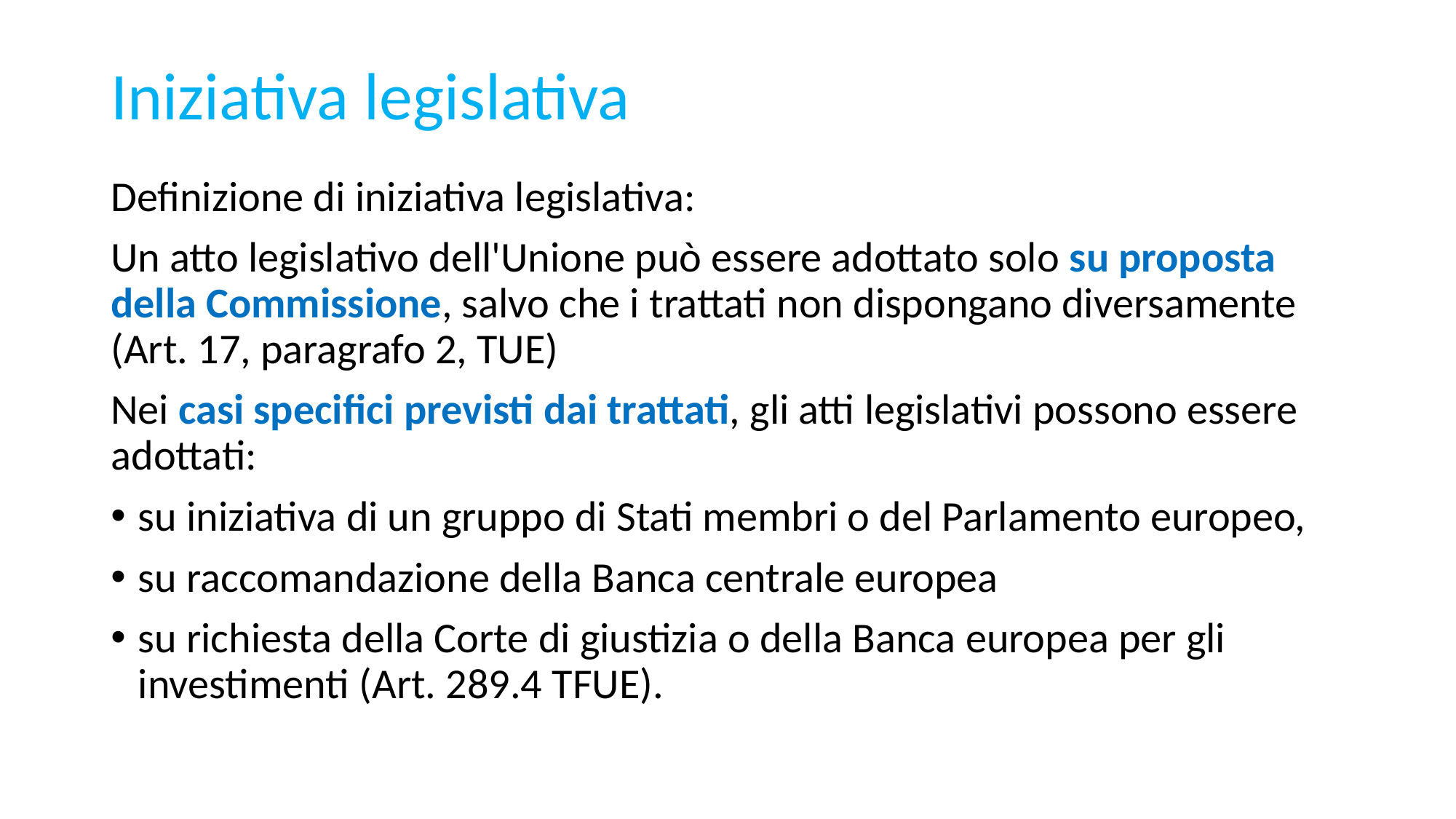

# Iniziativa legislativa
Definizione di iniziativa legislativa:
Un atto legislativo dell'Unione può essere adottato solo su proposta della Commissione, salvo che i trattati non dispongano diversamente (Art. 17, paragrafo 2, TUE)
Nei casi specifici previsti dai trattati, gli atti legislativi possono essere adottati:
su iniziativa di un gruppo di Stati membri o del Parlamento europeo,
su raccomandazione della Banca centrale europea
su richiesta della Corte di giustizia o della Banca europea per gli investimenti (Art. 289.4 TFUE).